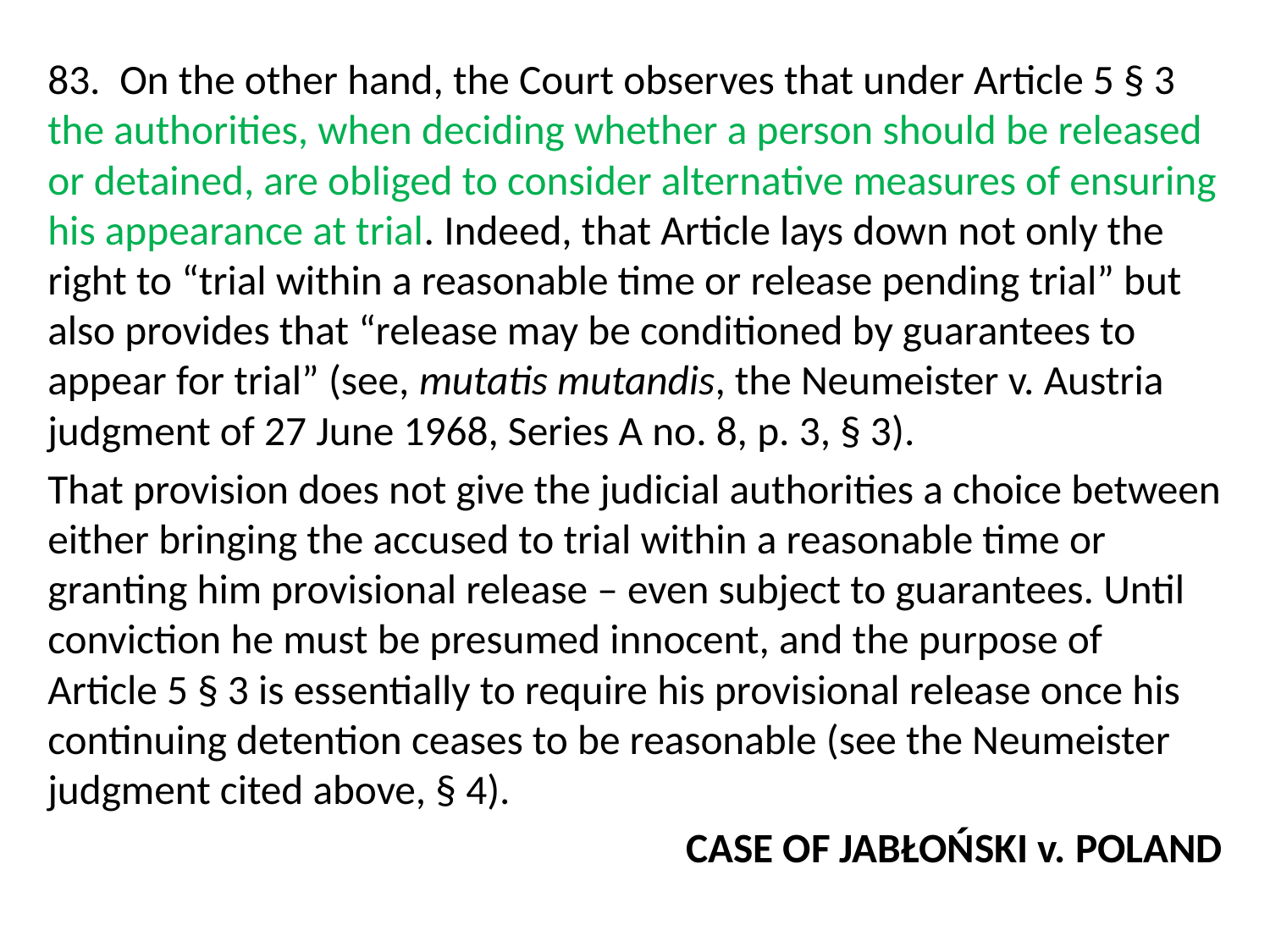

83.  On the other hand, the Court observes that under Article 5 § 3 the authorities, when deciding whether a person should be released or detained, are obliged to consider alternative measures of ensuring his appearance at trial. Indeed, that Article lays down not only the right to “trial within a reasonable time or release pending trial” but also provides that “release may be conditioned by guarantees to appear for trial” (see, mutatis mutandis, the Neumeister v. Austria judgment of 27 June 1968, Series A no. 8, p. 3, § 3).
That provision does not give the judicial authorities a choice between either bringing the accused to trial within a reasonable time or granting him provisional release – even subject to guarantees. Until conviction he must be presumed innocent, and the purpose of Article 5 § 3 is essentially to require his provisional release once his continuing detention ceases to be reasonable (see the Neumeister judgment cited above, § 4).
CASE OF JABŁOŃSKI v. POLAND